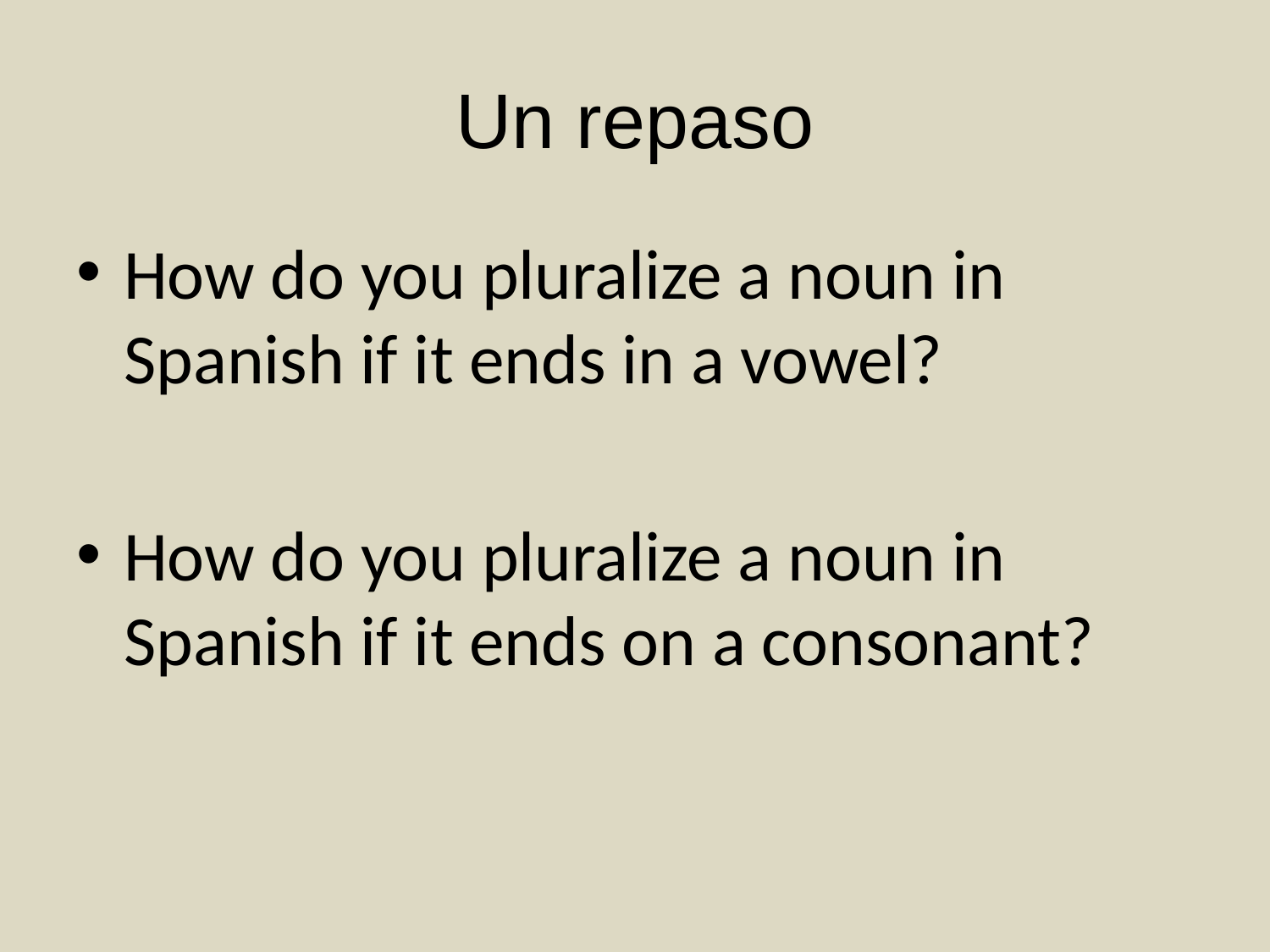

# Un repaso
How do you pluralize a noun in Spanish if it ends in a vowel?

How do you pluralize a noun in Spanish if it ends on a consonant?